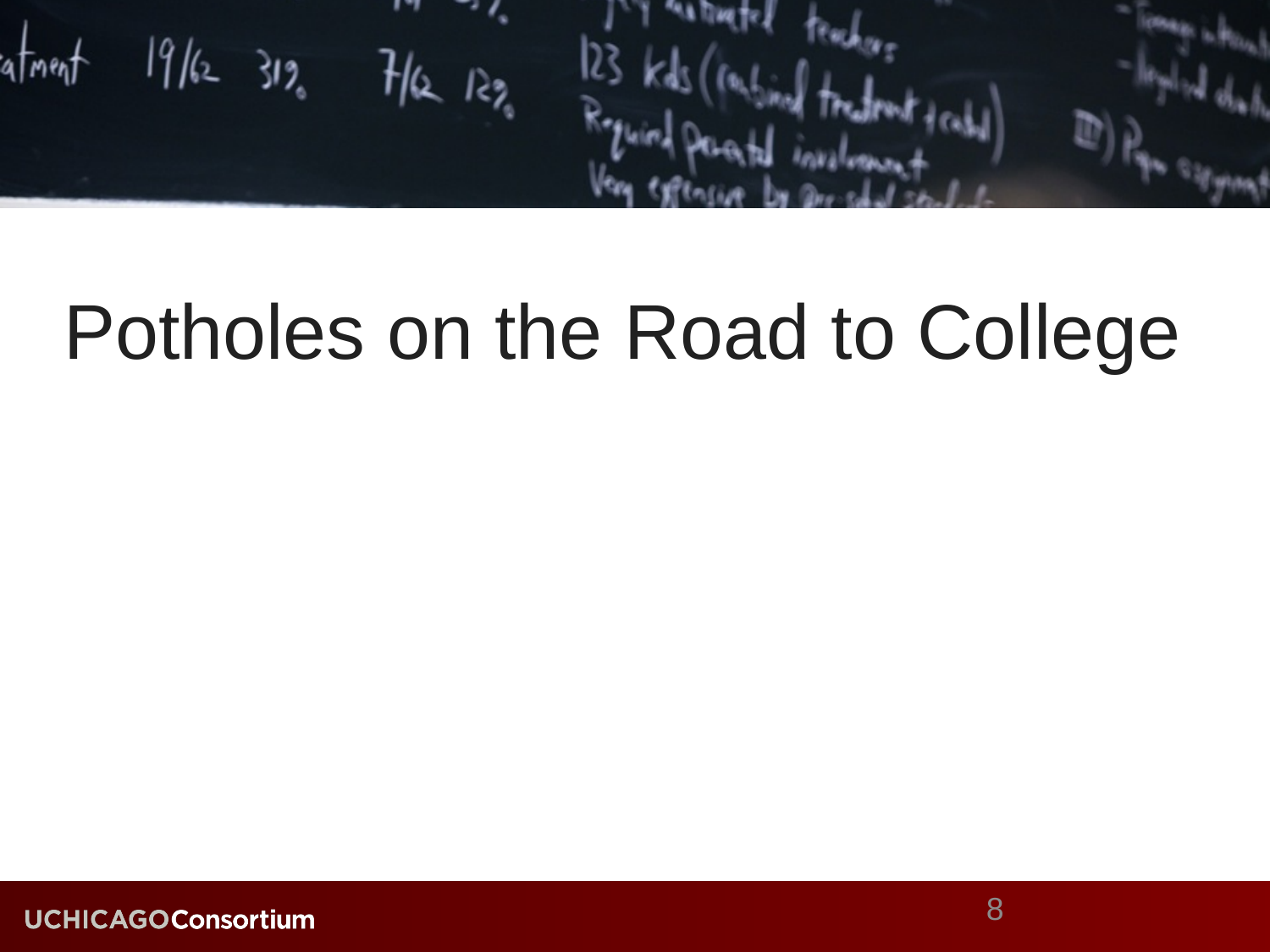

# Potholes on the Road to College
8